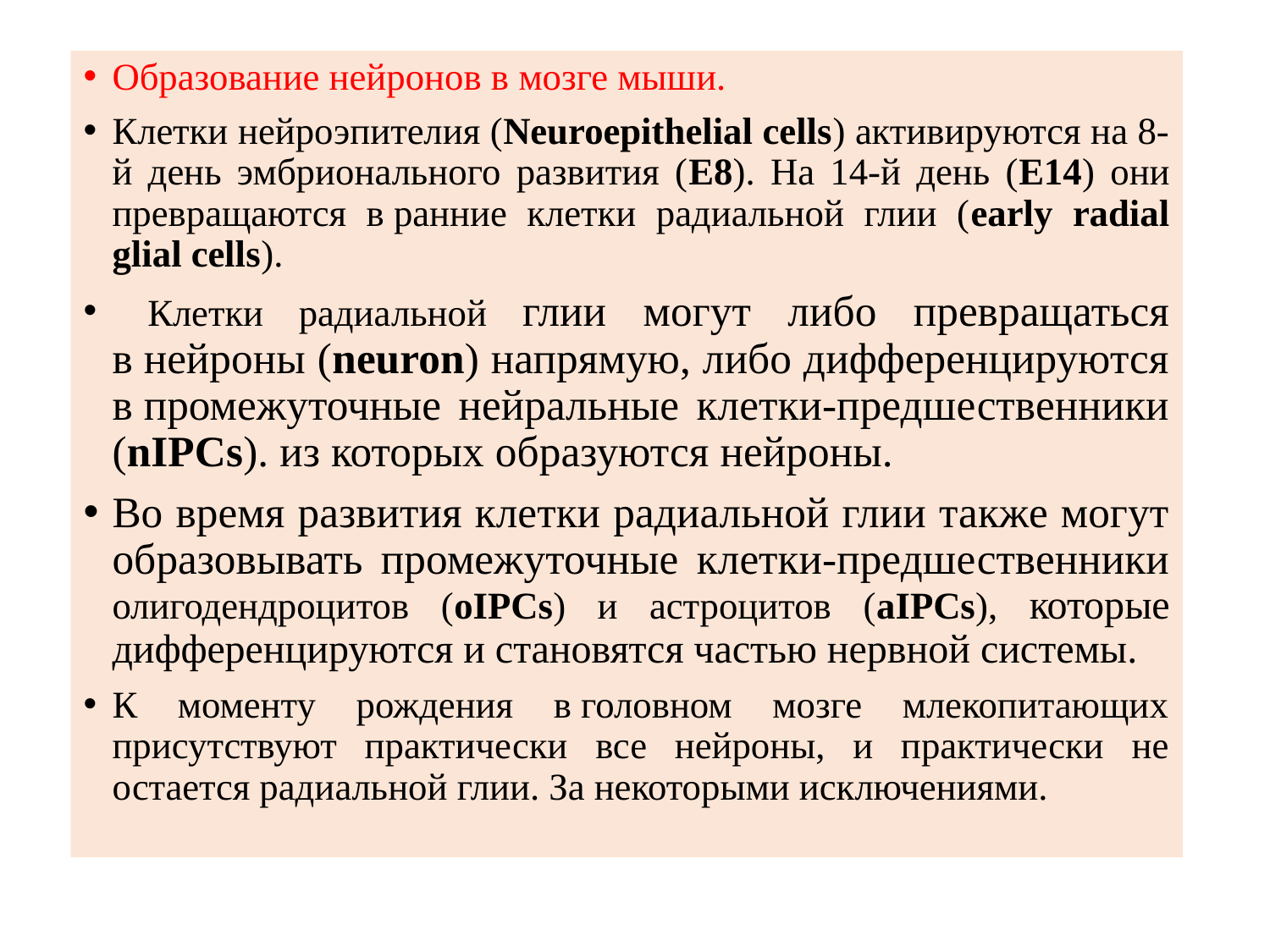

Образование нейронов в мозге мыши.
Клетки нейроэпителия (Neuroepithelial cells) активируются на 8-й день эмбрионального развития (E8). На 14-й день (E14) они превращаются в ранние клетки радиальной глии (early radial glial cells).
 Клетки радиальной глии могут либо превращаться в нейроны (neuron) напрямую, либо дифференцируются в промежуточные нейральные клетки-предшественники (nIPCs). из которых образуются нейроны.
Во время развития клетки радиальной глии также могут образовывать промежуточные клетки-предшественники олигодендроцитов (oIPCs) и астроцитов (aIPCs), которые дифференцируются и становятся частью нервной системы.
К моменту рождения в головном мозге млекопитающих присутствуют практически все нейроны, и практически не остается радиальной глии. За некоторыми исключениями.
#